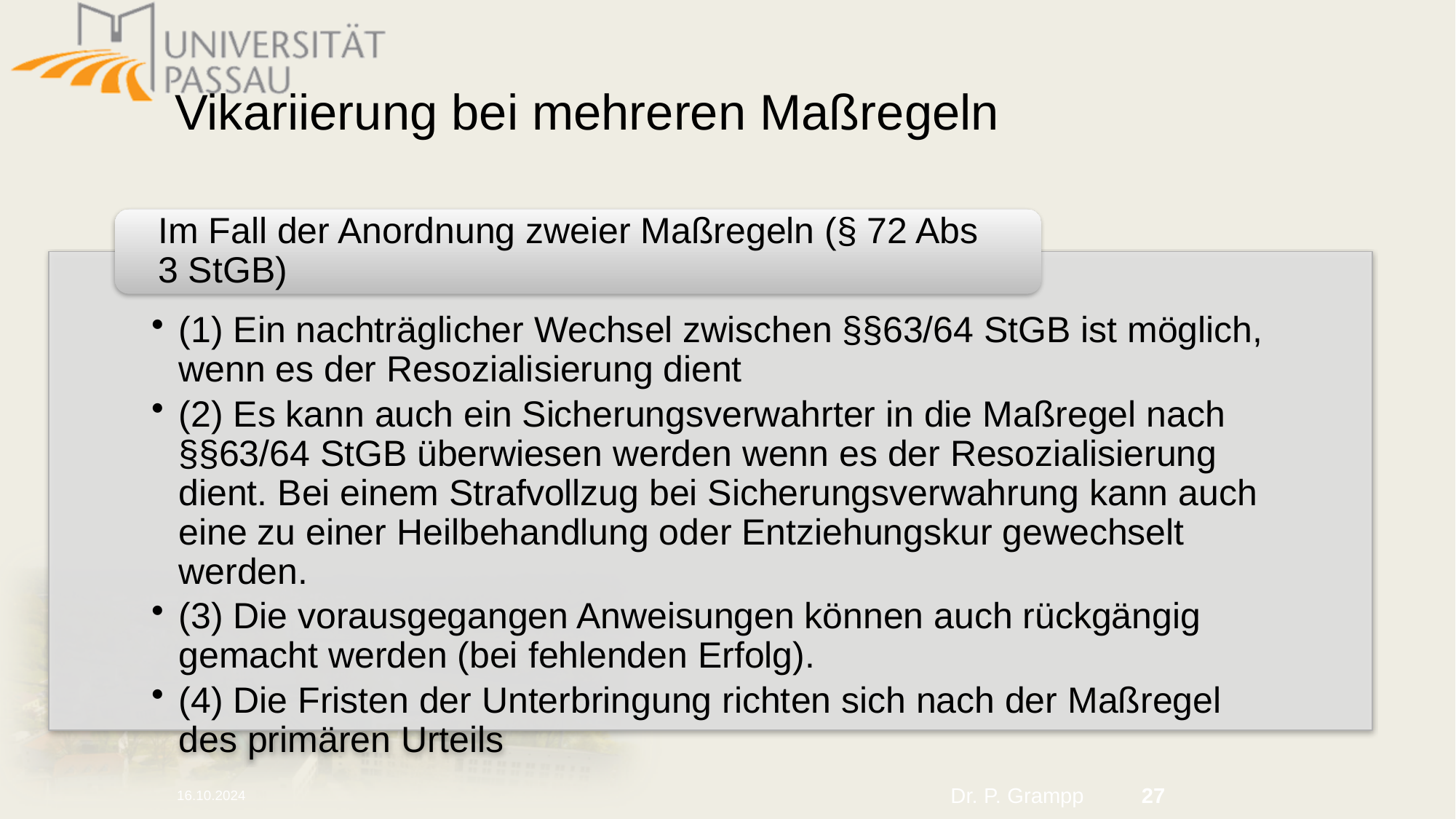

# Vikariierung bei mehreren Maßregeln
(1) Ein nachträglicher Wechsel zwischen §§63/64 StGB ist möglich, wenn es der Resozialisierung dient
(2) Es kann auch ein Sicherungsverwahrter in die Maßregel nach §§63/64 StGB überwiesen werden wenn es der Resozialisierung dient. Bei einem Strafvollzug bei Sicherungsverwahrung kann auch eine zu einer Heilbehandlung oder Entziehungskur gewechselt werden.
(3) Die vorausgegangen Anweisungen können auch rückgängig gemacht werden (bei fehlenden Erfolg).
(4) Die Fristen der Unterbringung richten sich nach der Maßregel des primären Urteils
Im Fall der Anordnung zweier Maßregeln (§ 72 Abs 3 StGB)
16.10.2024
Dr. P. Grampp
27